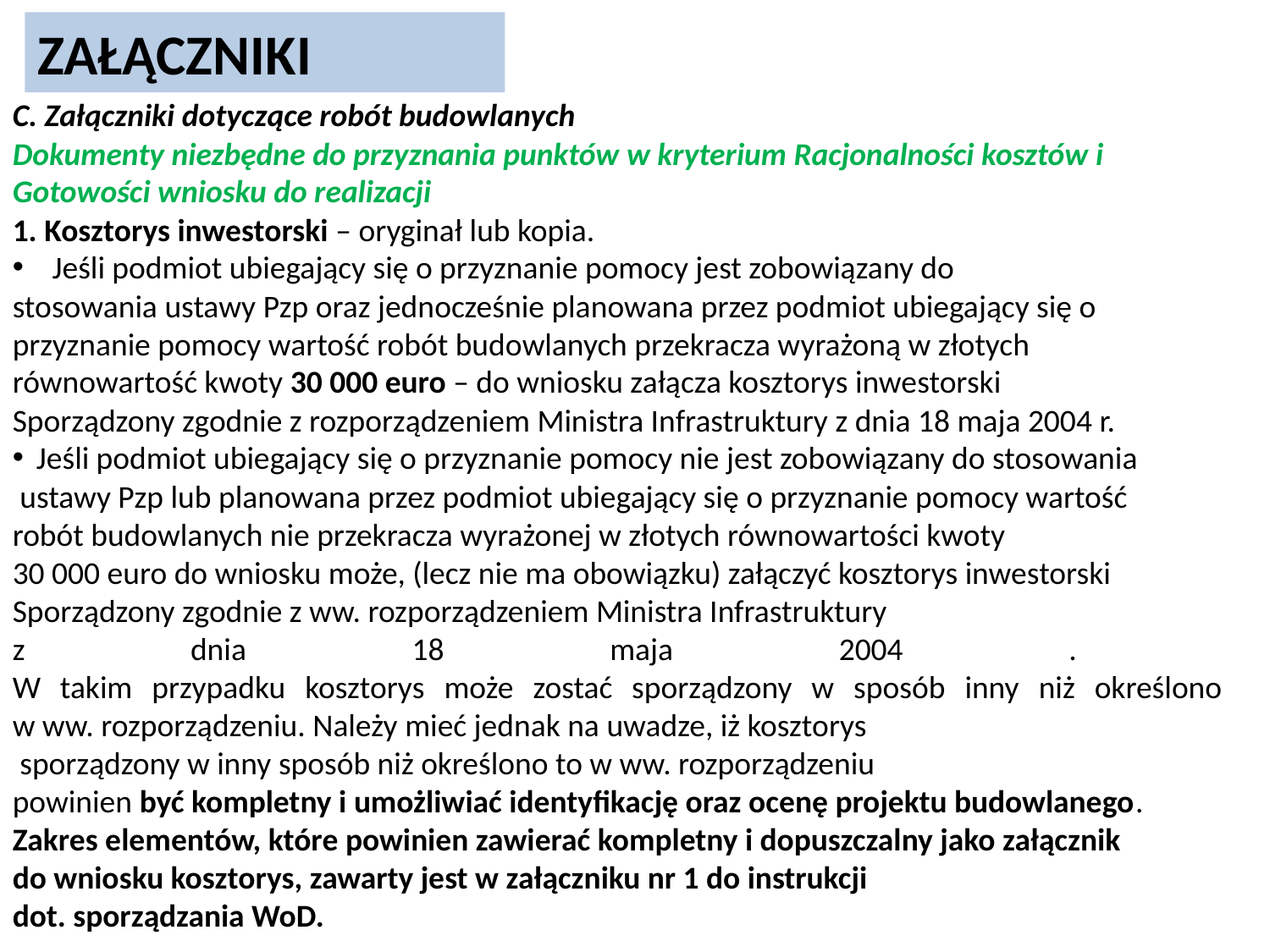

ZAŁĄCZNIKI
C. Załączniki dotyczące robót budowlanych
Dokumenty niezbędne do przyznania punktów w kryterium Racjonalności kosztów i Gotowości wniosku do realizacji
1. Kosztorys inwestorski – oryginał lub kopia.
Jeśli podmiot ubiegający się o przyznanie pomocy jest zobowiązany do
stosowania ustawy Pzp oraz jednocześnie planowana przez podmiot ubiegający się o
przyznanie pomocy wartość robót budowlanych przekracza wyrażoną w złotych
równowartość kwoty 30 000 euro – do wniosku załącza kosztorys inwestorski
Sporządzony zgodnie z rozporządzeniem Ministra Infrastruktury z dnia 18 maja 2004 r.
Jeśli podmiot ubiegający się o przyznanie pomocy nie jest zobowiązany do stosowania
 ustawy Pzp lub planowana przez podmiot ubiegający się o przyznanie pomocy wartość
robót budowlanych nie przekracza wyrażonej w złotych równowartości kwoty
30 000 euro do wniosku może, (lecz nie ma obowiązku) załączyć kosztorys inwestorski
Sporządzony zgodnie z ww. rozporządzeniem Ministra Infrastruktury
z dnia 18 maja 2004 .
W takim przypadku kosztorys może zostać sporządzony w sposób inny niż określono
w ww. rozporządzeniu. Należy mieć jednak na uwadze, iż kosztorys
 sporządzony w inny sposób niż określono to w ww. rozporządzeniu
powinien być kompletny i umożliwiać identyfikację oraz ocenę projektu budowlanego.
Zakres elementów, które powinien zawierać kompletny i dopuszczalny jako załącznik
do wniosku kosztorys, zawarty jest w załączniku nr 1 do instrukcji
dot. sporządzania WoD.